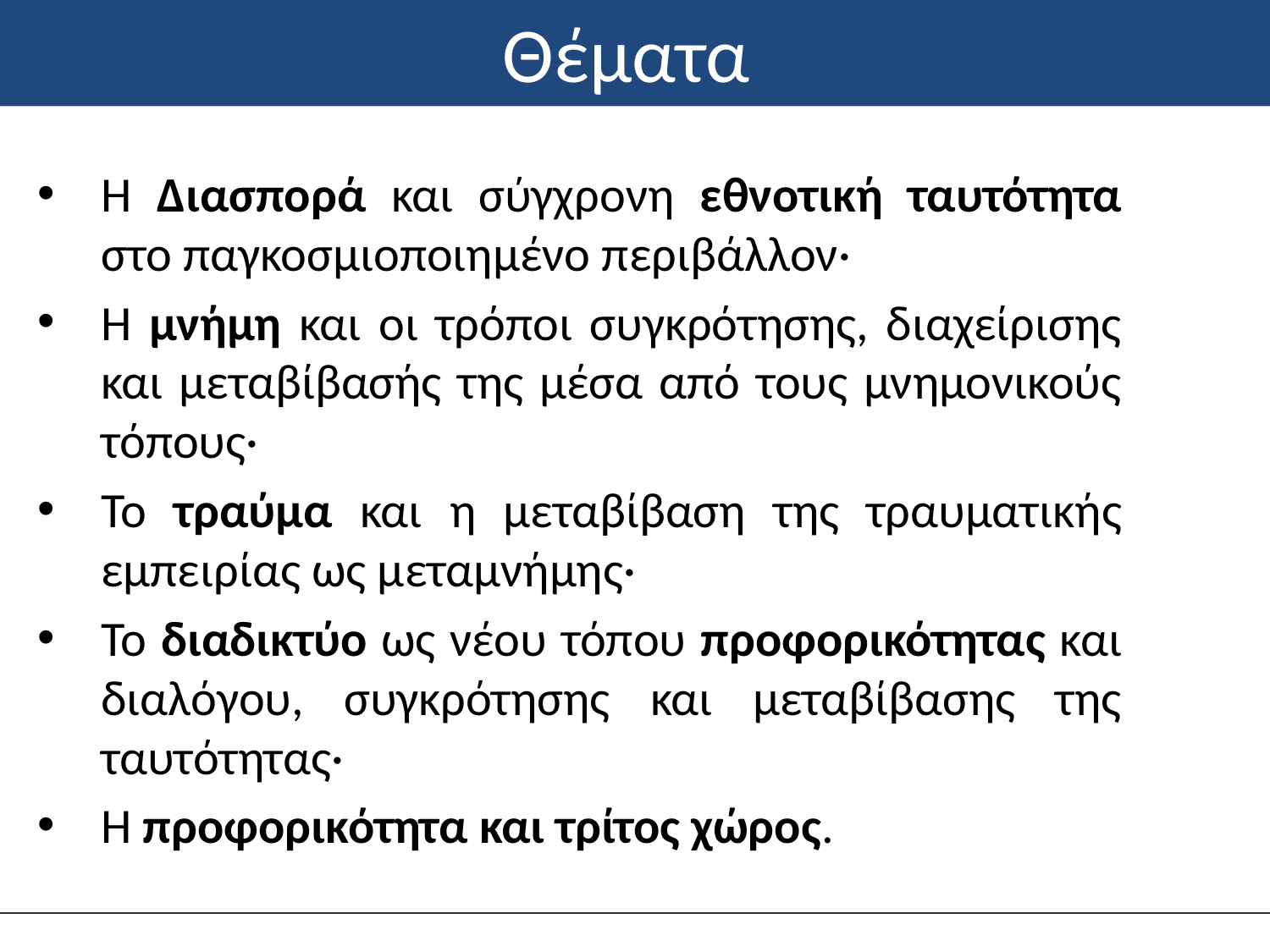

# Θέματα
Η Διασπορά και σύγχρονη εθνοτική ταυτότητα στο παγκοσμιοποιημένο περιβάλλον·
Η μνήμη και οι τρόποι συγκρότησης, διαχείρισης και μεταβίβασής της μέσα από τους μνημονικούς τόπους·
Το τραύμα και η μεταβίβαση της τραυματικής εμπειρίας ως μεταμνήμης·
Το διαδικτύο ως νέου τόπου προφορικότητας και διαλόγου, συγκρότησης και μεταβίβασης της ταυτότητας·
Η προφορικότητα και τρίτος χώρος.